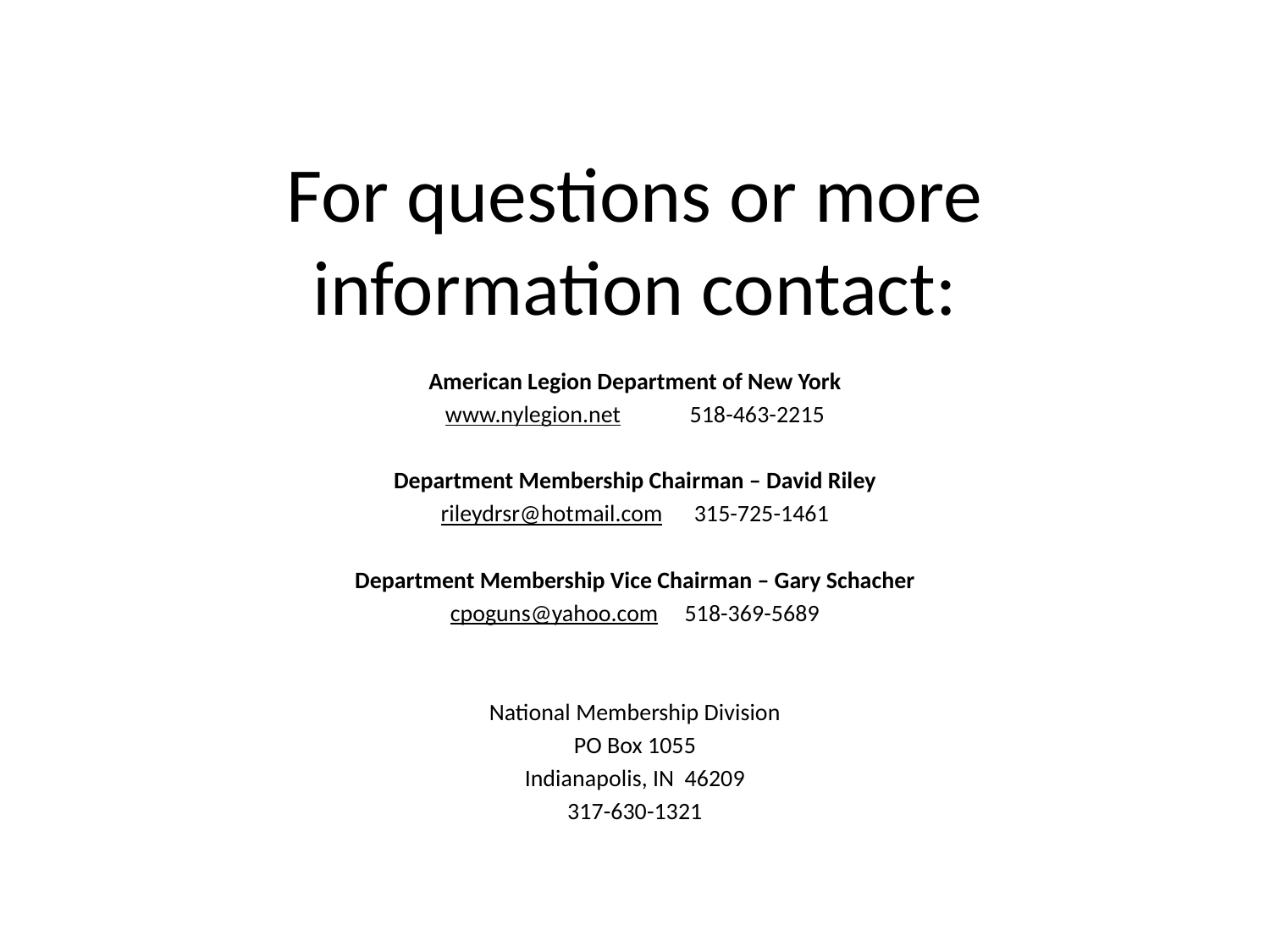

# For questions or more information contact:
American Legion Department of New York
www.nylegion.net             518-463-2215

Department Membership Chairman – David Riley
rileydrsr@hotmail.com      315-725-1461

Department Membership Vice Chairman – Gary Schacher
cpoguns@yahoo.com     518-369-5689

National Membership Division
PO Box 1055
Indianapolis, IN  46209
317-630-1321